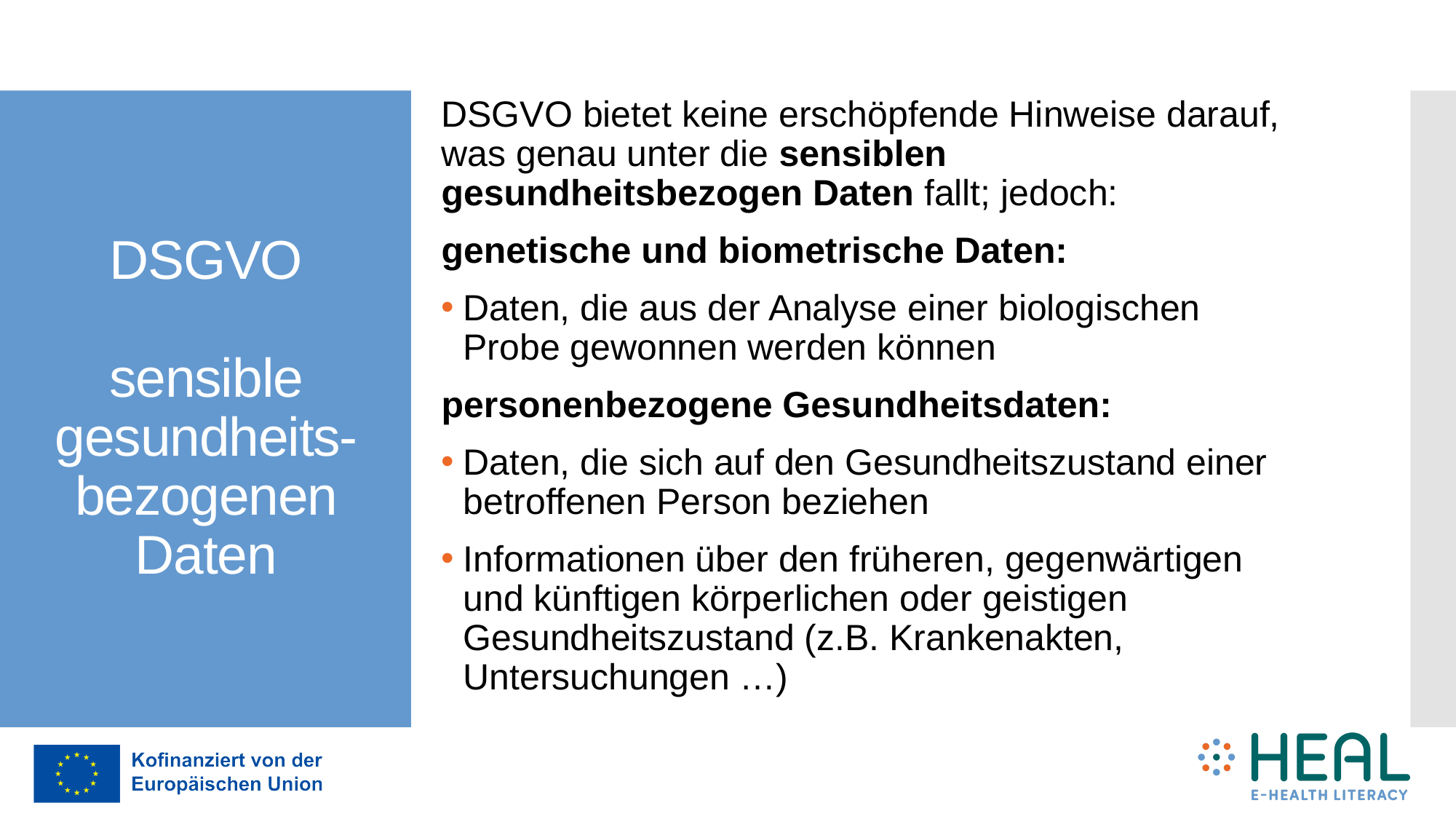

DSGVO bietet keine erschöpfende Hinweise darauf, was genau unter die sensiblen gesundheitsbezogen Daten fallt; jedoch:
genetische und biometrische Daten:
Daten, die aus der Analyse einer biologischen Probe gewonnen werden können
personenbezogene Gesundheitsdaten:
Daten, die sich auf den Gesundheitszustand einer betroffenen Person beziehen
Informationen über den früheren, gegenwärtigen und künftigen körperlichen oder geistigen Gesundheitszustand (z.B. Krankenakten, Untersuchungen …)
# DSGVO sensible gesundheits-bezogenen Daten